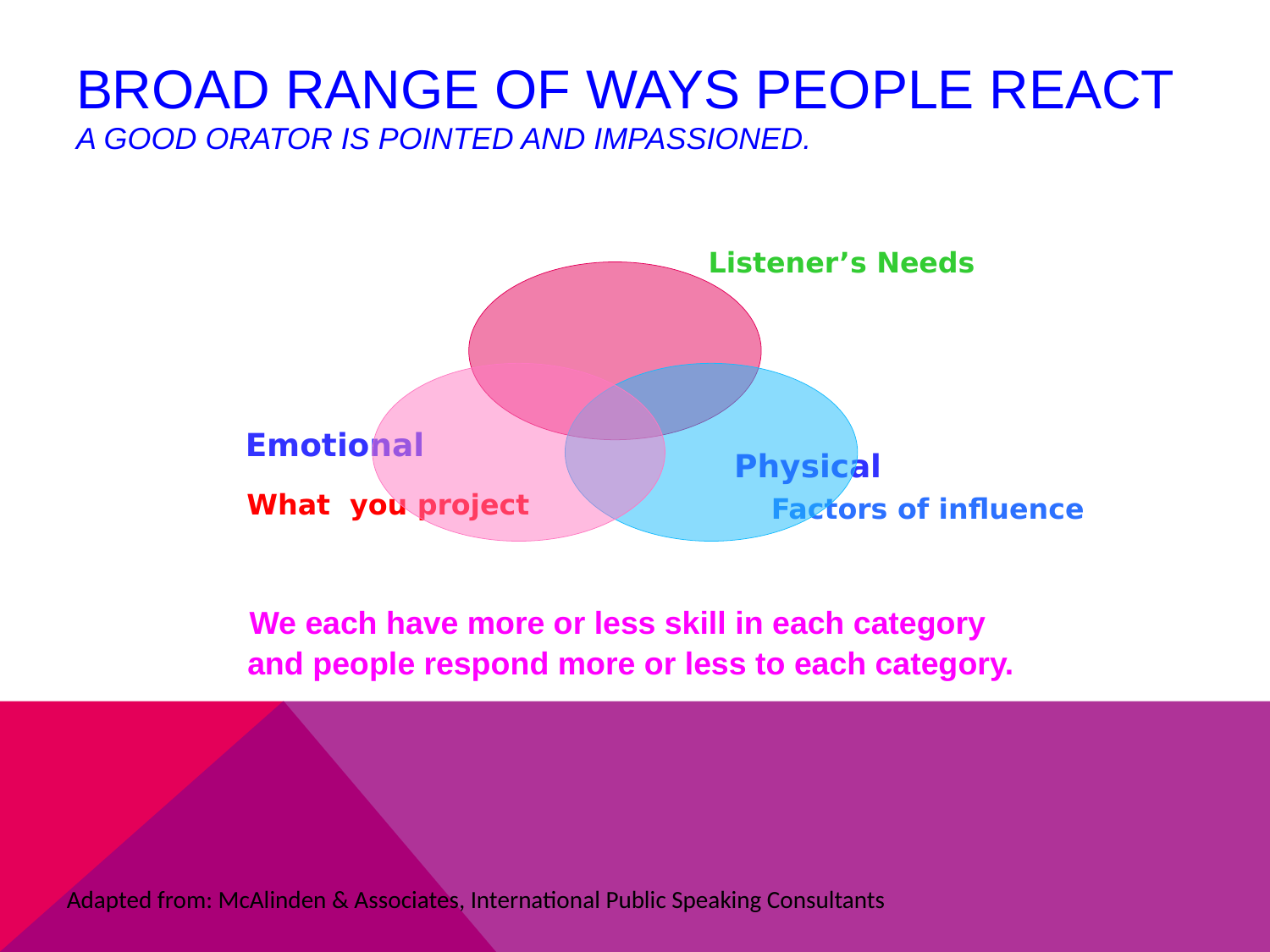

# Broad Range of Ways People React A good orator is pointed and impassioned.
Listener’s Needs
Emotional
Physical
What  you project
Factors of influence

 We each have more or less skill in each category
and people respond more or less to each category.
Adapted from: McAlinden & Associates, International Public Speaking Consultants